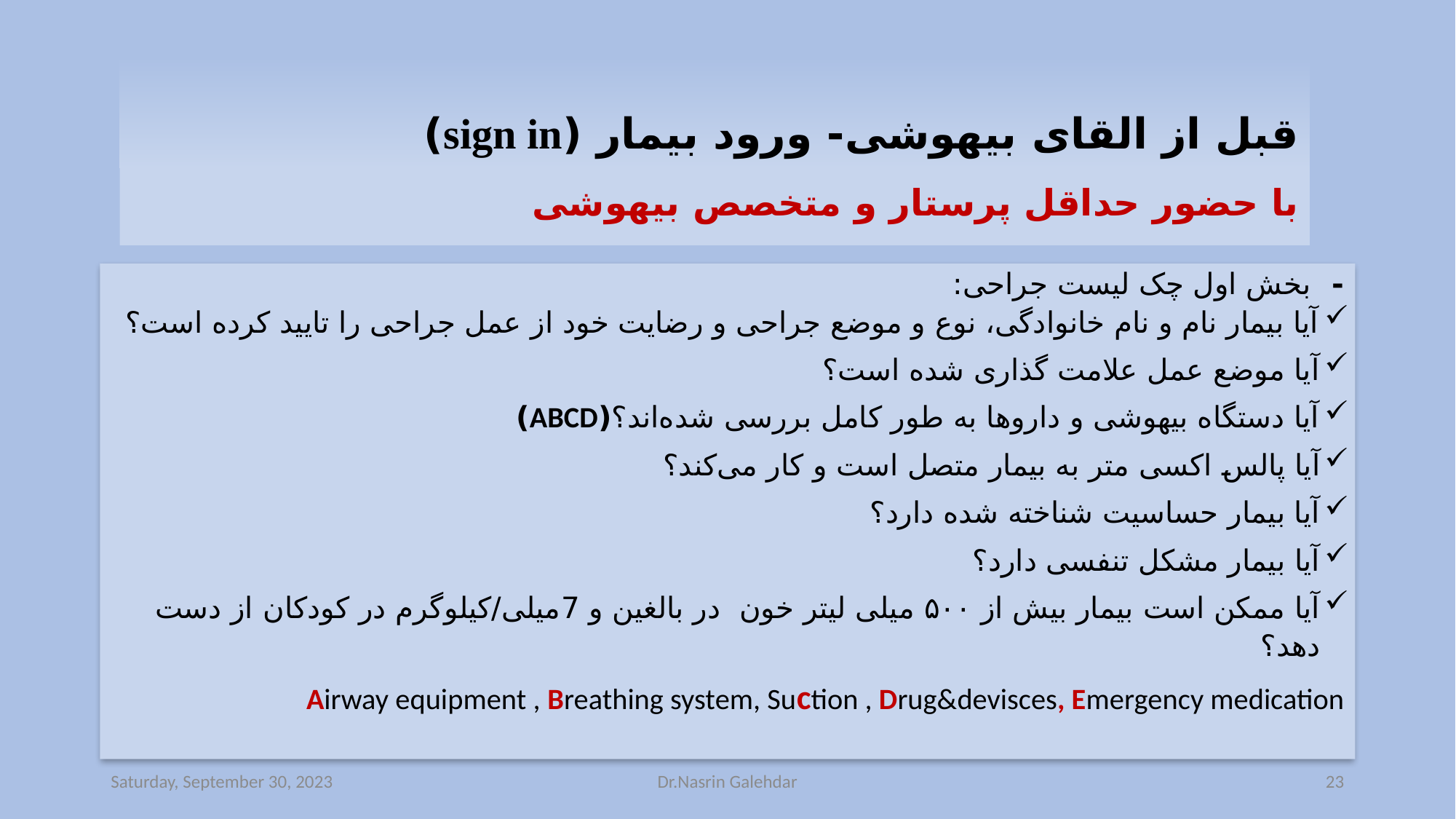

# قبل از القای بیهوشی- ورود بیمار (sign in) با حضور حداقل پرستار و متخصص بیهوشی
-  بخش اول چک لیست جراحی:
آیا بیمار نام و نام خانوادگی، نوع و موضع جراحی و رضایت خود از عمل جراحی را تایید کرده است؟
آیا موضع عمل علامت گذاری شده است؟
آیا دستگاه بیهوشی و داروها به طور کامل بررسی شده‌اند؟(ABCD)
آیا پالس اکسی متر به بیمار متصل است و کار می‌کند؟
آیا بیمار حساسیت شناخته شده دارد؟
آیا بیمار مشکل تنفسی دارد؟
آیا ممکن است بیمار بیش از ۵۰۰ میلی لیتر خون  در بالغین و 7میلی/کیلوگرم در کودکان از دست دهد؟
Airway equipment , Breathing system, Suction , Drug&devisces, Emergency medication
Saturday, September 30, 2023
Dr.Nasrin Galehdar
23